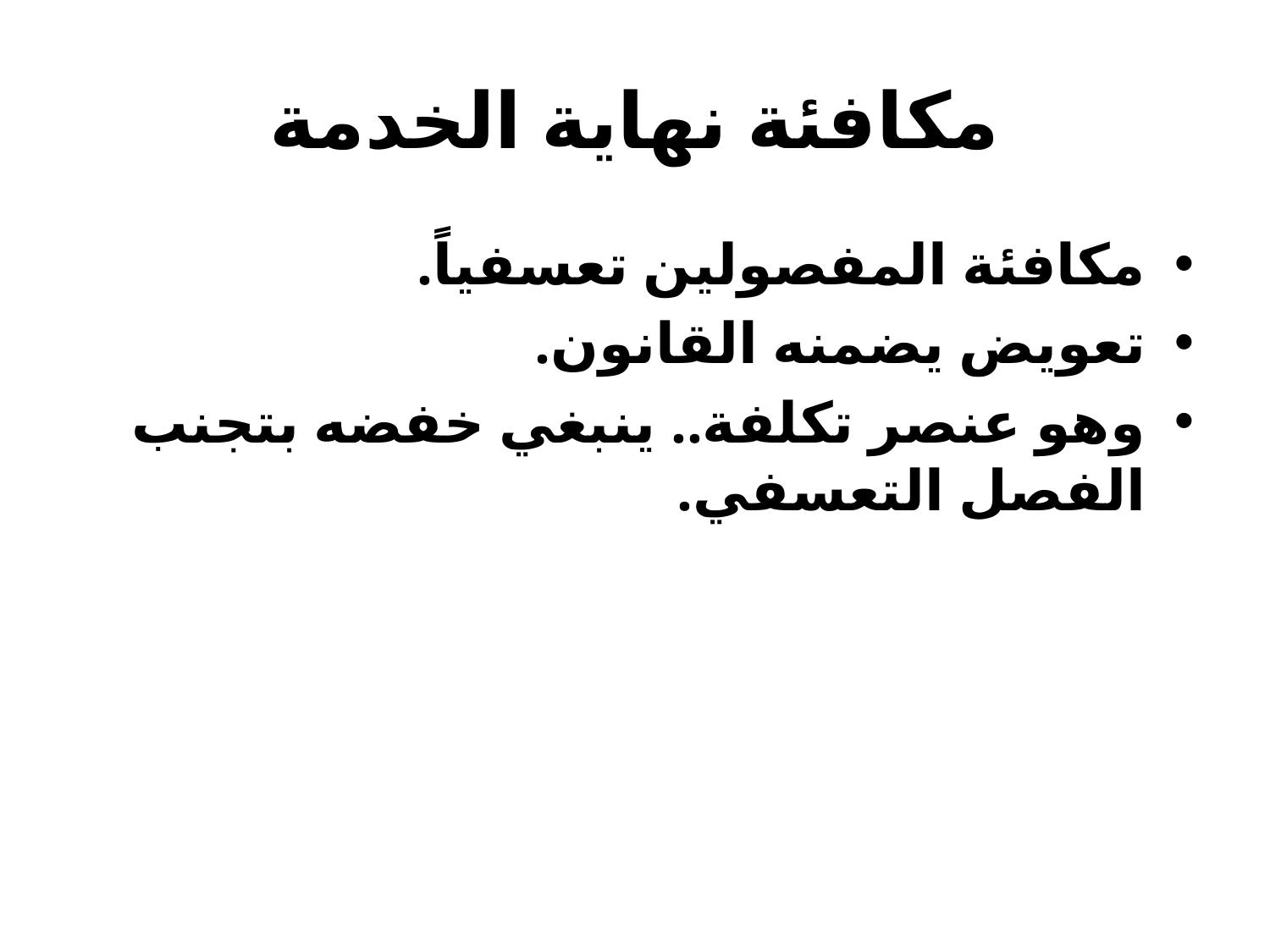

# مكافئة نهاية الخدمة
مكافئة المفصولين تعسفياً.
تعويض يضمنه القانون.
وهو عنصر تكلفة.. ينبغي خفضه بتجنب الفصل التعسفي.